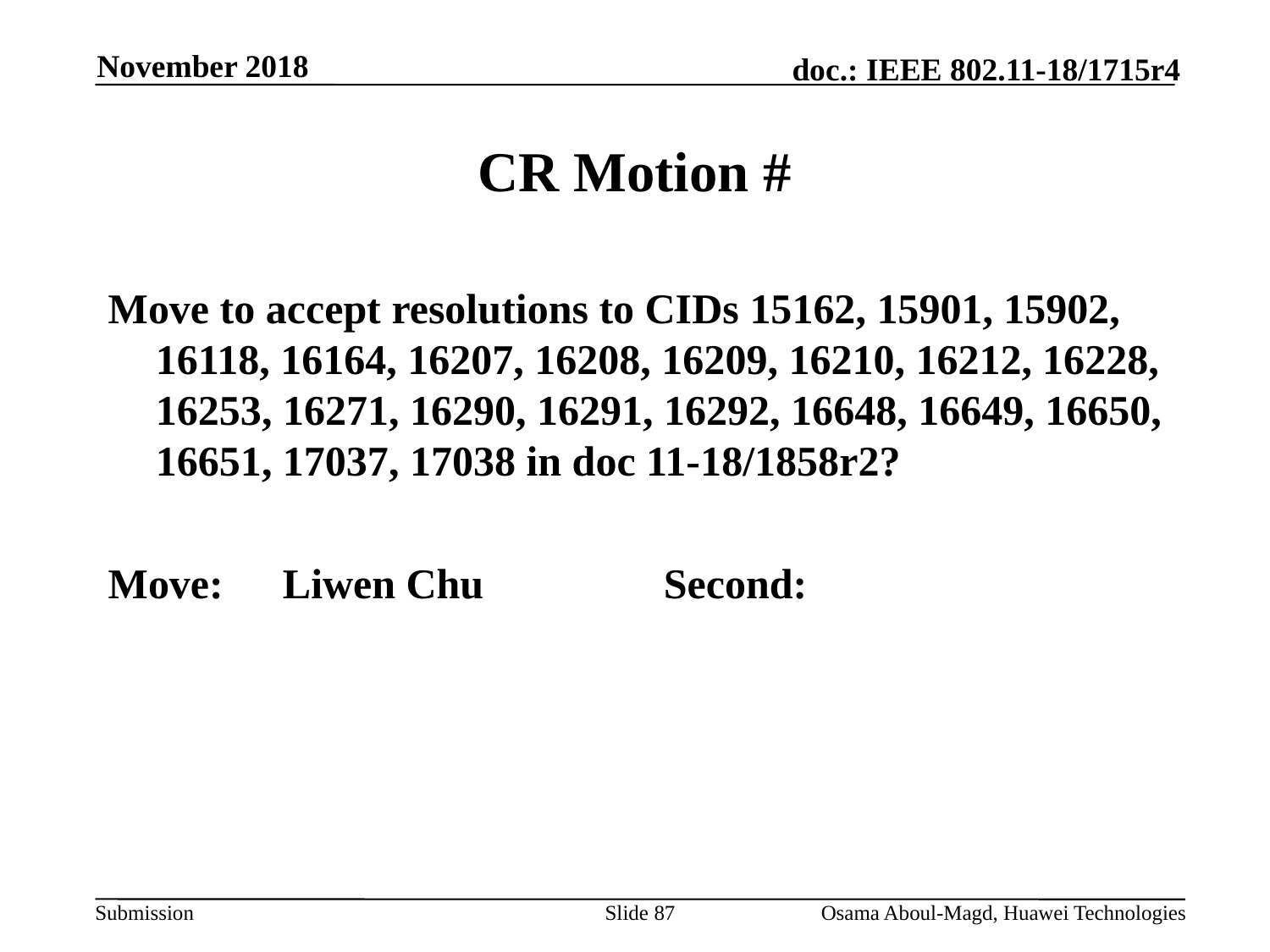

November 2018
# CR Motion #
Move to accept resolutions to CIDs 15162, 15901, 15902, 16118, 16164, 16207, 16208, 16209, 16210, 16212, 16228, 16253, 16271, 16290, 16291, 16292, 16648, 16649, 16650, 16651, 17037, 17038 in doc 11-18/1858r2?

Move:	Liwen Chu		Second:

Slide 87
Osama Aboul-Magd, Huawei Technologies